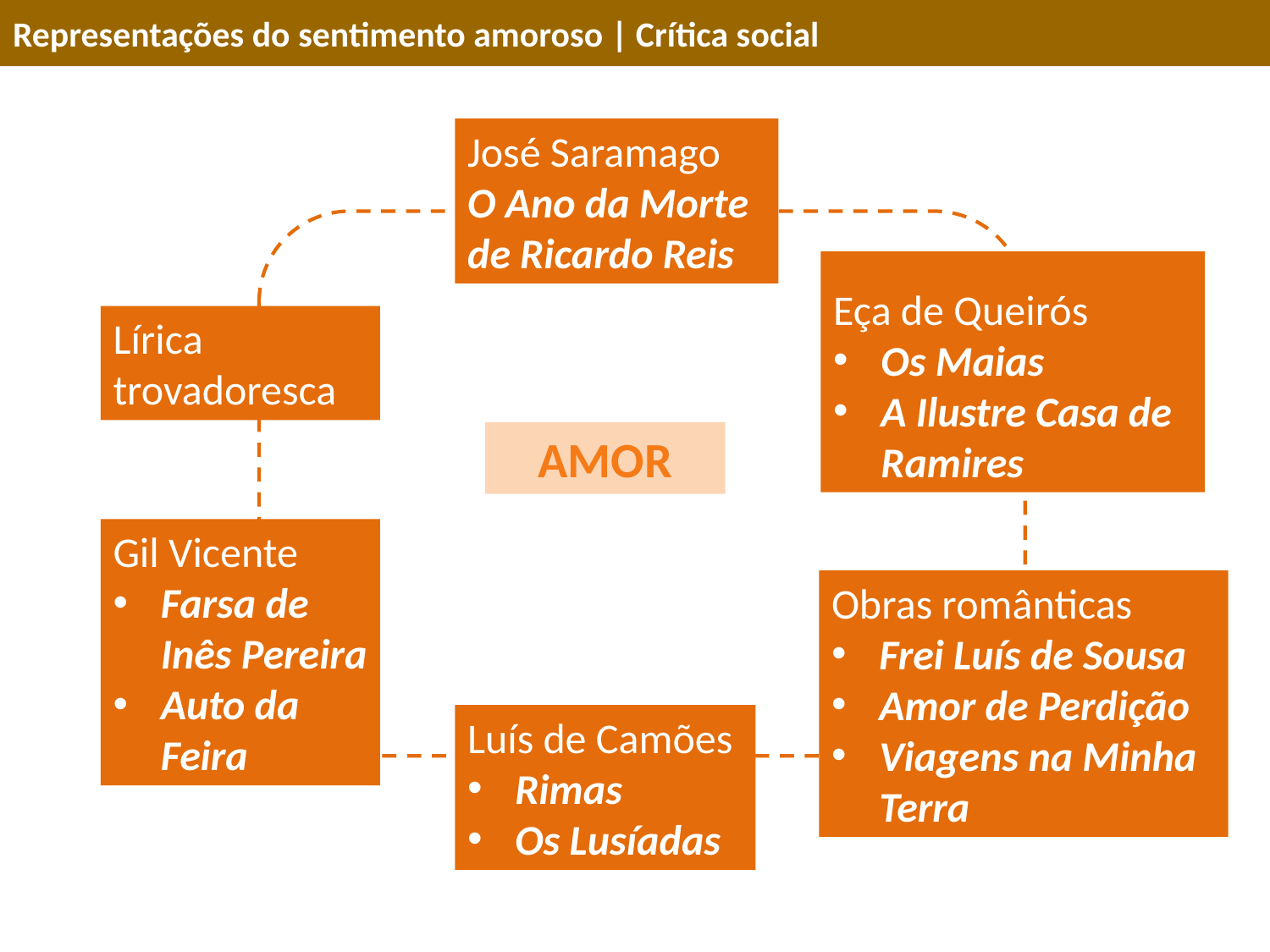

Representações do sentimento amoroso | Crítica social
José Saramago
O Ano da Morte
de Ricardo Reis

Eça de Queirós
Os Maias
A Ilustre Casa de Ramires
Lírica trovadoresca
AMOR
Gil Vicente
Farsa de Inês Pereira
Auto da Feira
Obras românticas
Frei Luís de Sousa
Amor de Perdição
Viagens na Minha Terra
Luís de Camões
Rimas
Os Lusíadas